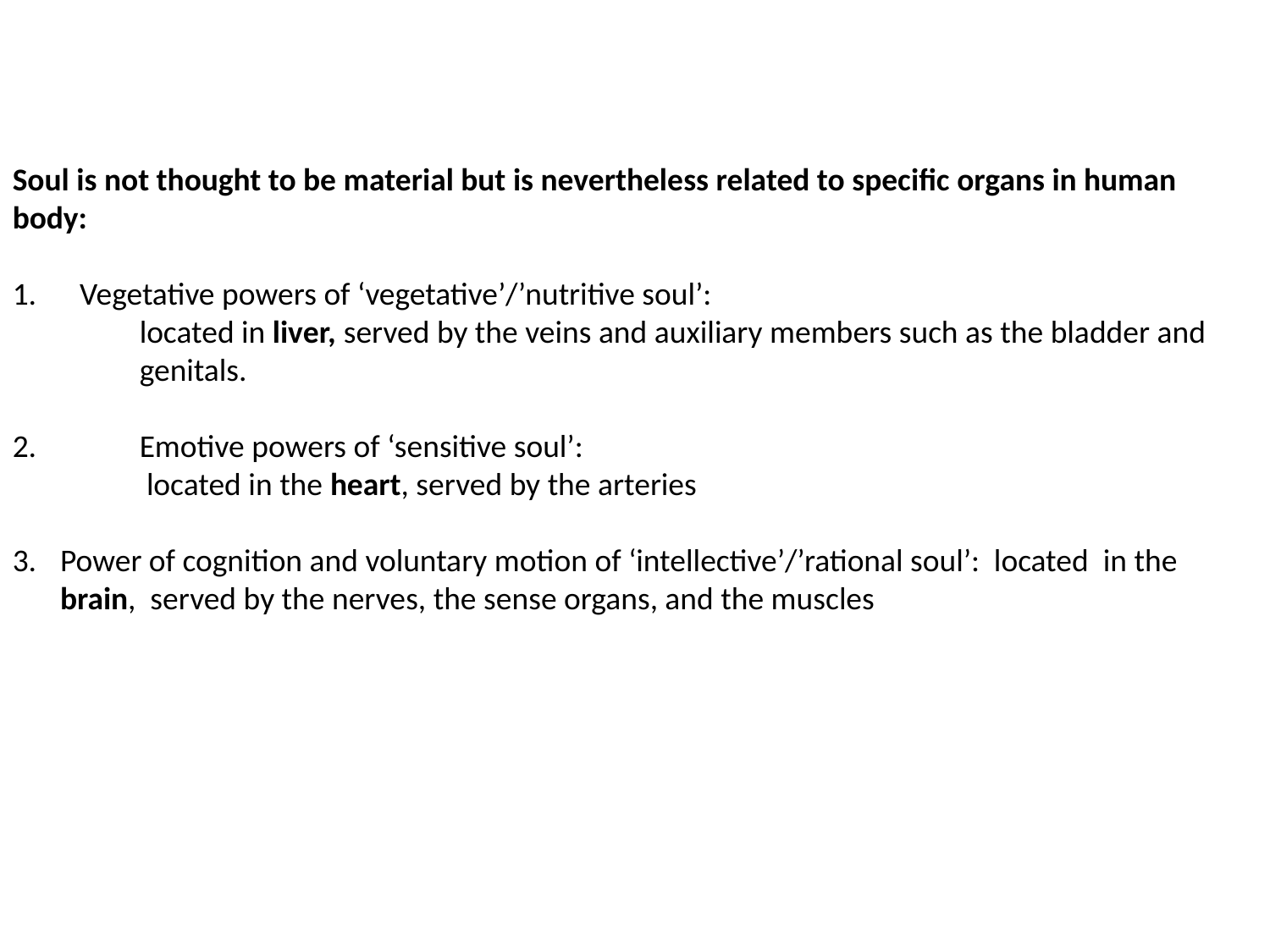

Soul is not thought to be material but is nevertheless related to specific organs in human body:

1.      Vegetative powers of ‘vegetative’/’nutritive soul’:
	located in liver, served by the veins and auxiliary members such as the bladder and    	genitals.

2. 	Emotive powers of ‘sensitive soul’:
	 located in the heart, served by the arteries

Power of cognition and voluntary motion of ‘intellective’/’rational soul’:  located  in the brain,  served by the nerves, the sense organs, and the muscles